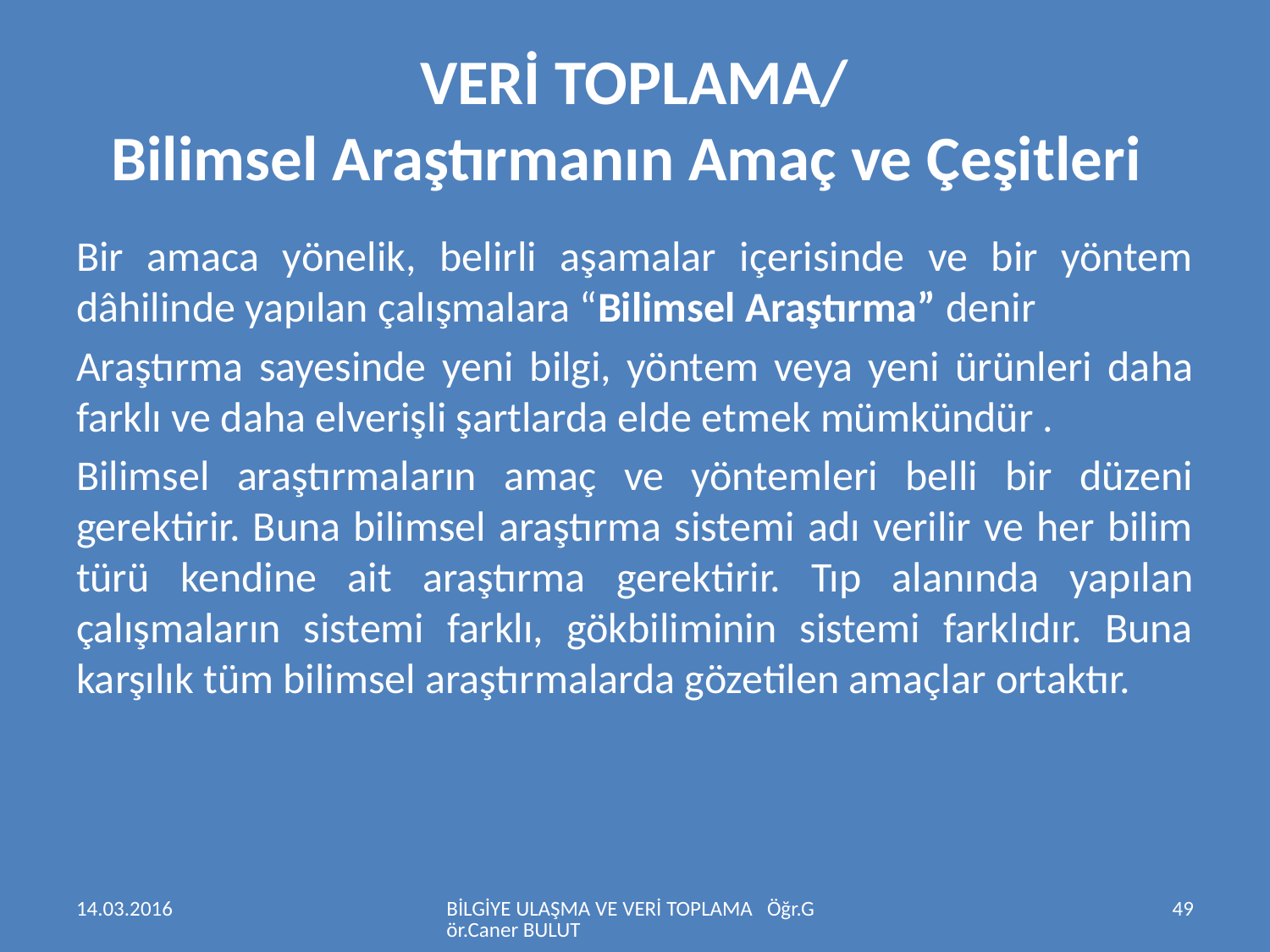

# VERİ TOPLAMA/ Bilimsel Araştırmanın Amaç ve Çeşitleri
Bir amaca yönelik, belirli aşamalar içerisinde ve bir yöntem dâhilinde yapılan çalışmalara “Bilimsel Araştırma” denir
Araştırma sayesinde yeni bilgi, yöntem veya yeni ürünleri daha farklı ve daha elverişli şartlarda elde etmek mümkündür .
Bilimsel araştırmaların amaç ve yöntemleri belli bir düzeni gerektirir. Buna bilimsel araştırma sistemi adı verilir ve her bilim türü kendine ait araştırma gerektirir. Tıp alanında yapılan çalışmaların sistemi farklı, gökbiliminin sistemi farklıdır. Buna karşılık tüm bilimsel araştırmalarda gözetilen amaçlar ortaktır.

14.03.2016
BİLGİYE ULAŞMA VE VERİ TOPLAMA   Öğr.Gör.Caner BULUT
49